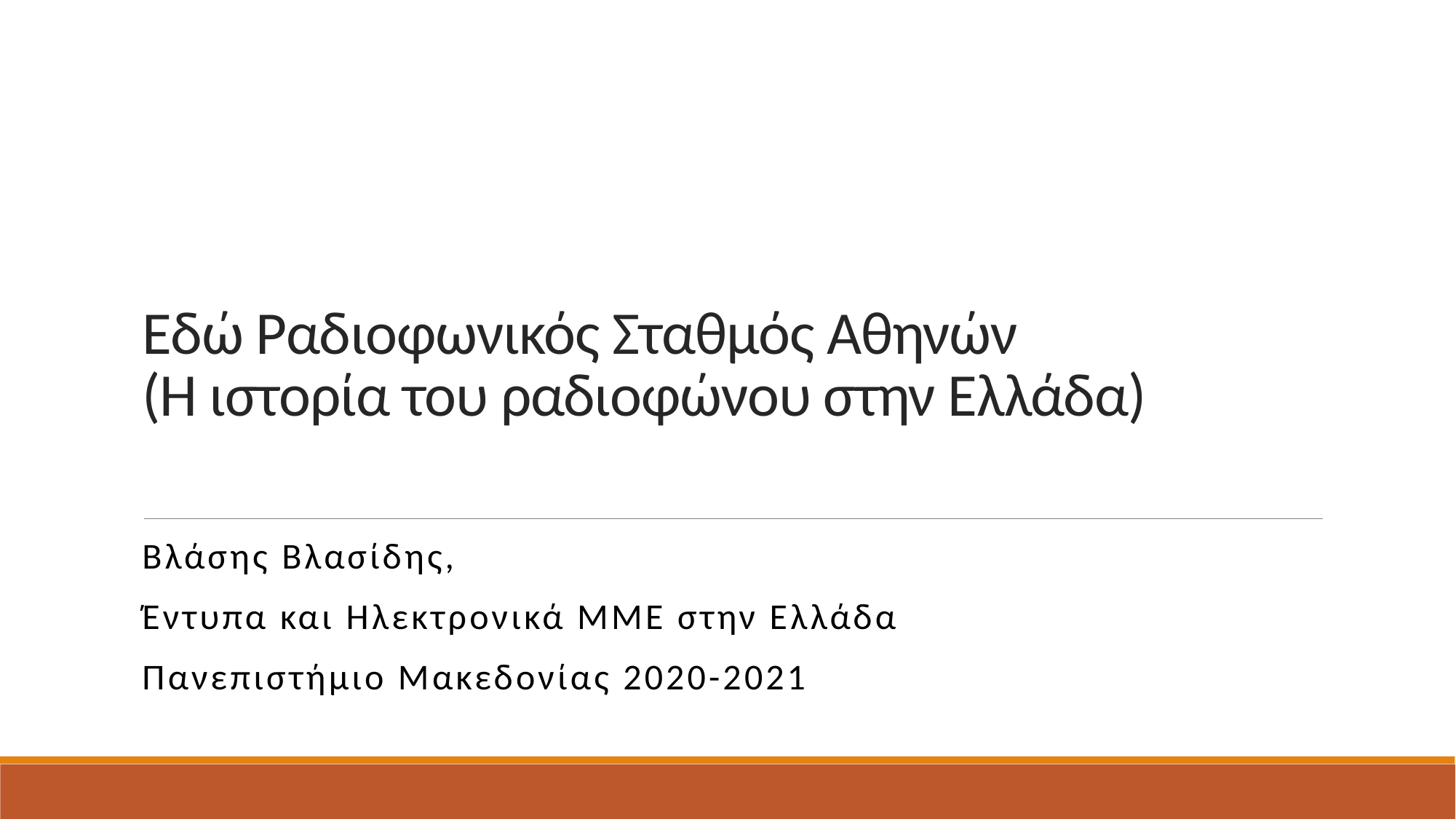

# Εδώ Ραδιοφωνικός Σταθμός Αθηνών (Η ιστορία του ραδιοφώνου στην Ελλάδα)
Βλάσης Βλασίδης,
Έντυπα και Ηλεκτρονικά ΜΜΕ στην Ελλάδα
Πανεπιστήμιο Μακεδονίας 2020-2021